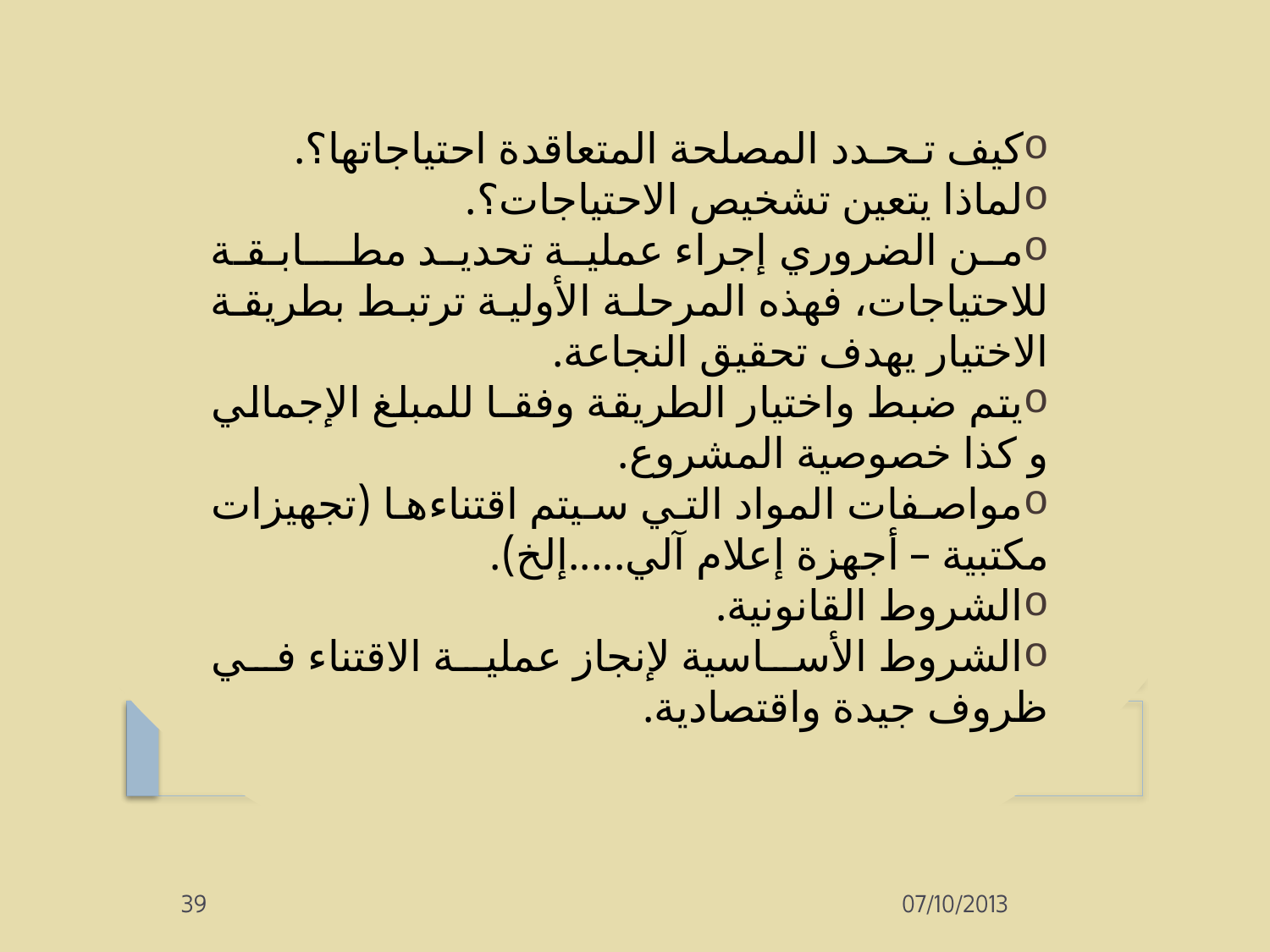

كيف تـحـدد المصلحة المتعاقدة احتياجاتها؟.
لماذا يتعين تشخيص الاحتياجات؟.
من الضروري إجراء عملية تحديد مطــابـقـة للاحتياجات، فهذه المرحلة الأولية ترتبط بطريقة الاختيار يهدف تحقيق النجاعة.
يتم ضبط واختيار الطريقة وفقـا للمبلغ الإجمالي و كذا خصوصية المشروع.
مواصفات المواد التي سيتم اقتناءها (تجهيزات مكتبية – أجهزة إعلام آلي.....إلخ).
الشروط القانونية.
الشروط الأساسية لإنجاز عملية الاقتناء في ظروف جيدة واقتصادية.
39

07/10/2013